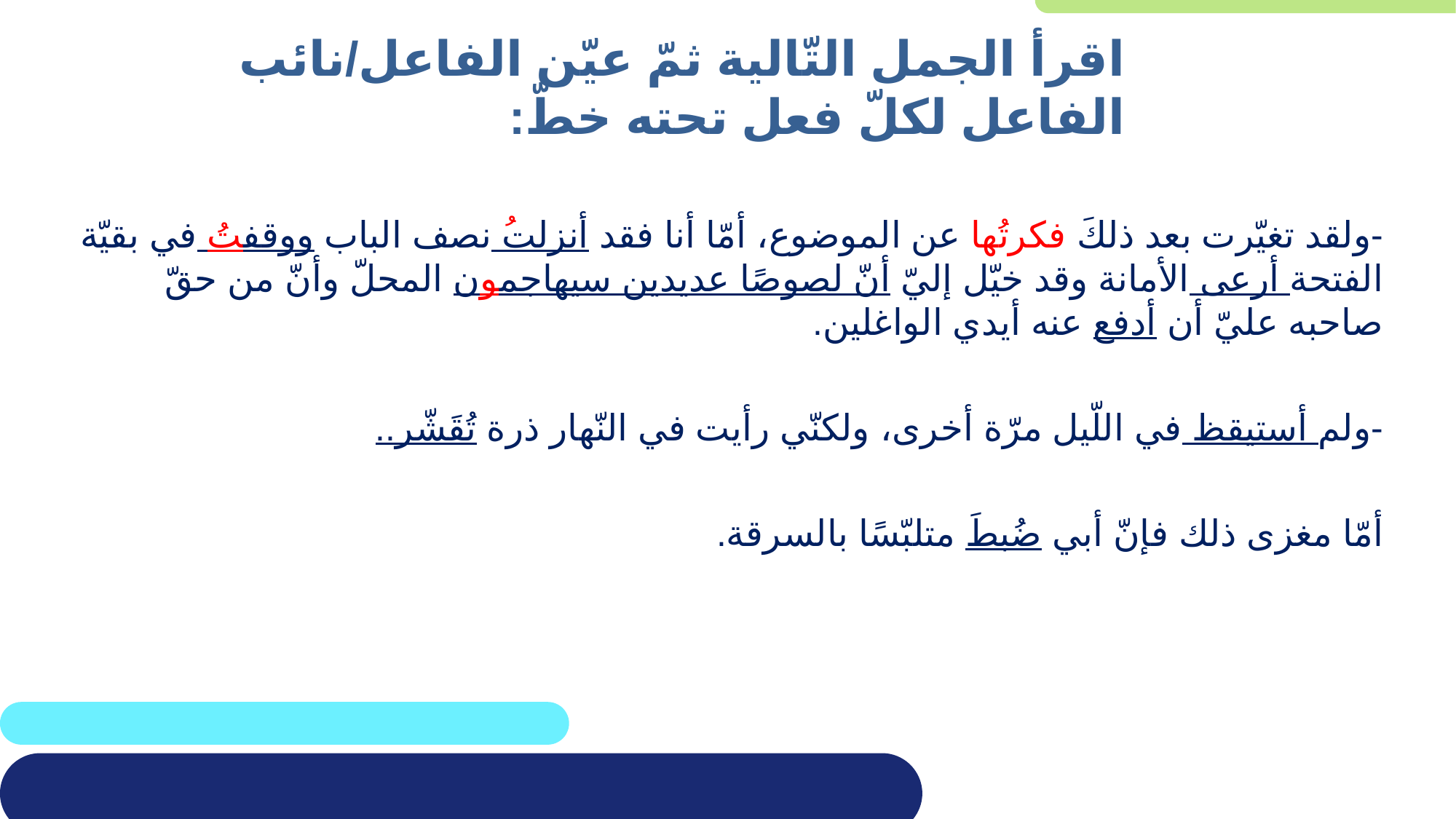

اقرأ الجمل التّالية ثمّ عيّن الفاعل/نائب الفاعل لكلّ فعل تحته خطّ:
-ولقد تغيّرت بعد ذلكَ فكرتُها عن الموضوع، أمّا أنا فقد أنزلتُ نصف الباب ووقفتُ في بقيّة الفتحة أرعى الأمانة وقد خيّل إليّ أنّ لصوصًا عديدين سيهاجمون المحلّ وأنّ من حقّ صاحبه عليّ أن أدفع عنه أيدي الواغلين.

-ولم أستيقظ في اللّيل مرّة أخرى، ولكنّي رأيت في النّهار ذرة تُقَشّر..

أمّا مغزى ذلك فإنّ أبي ضُبطَ متلبّسًا بالسرقة.